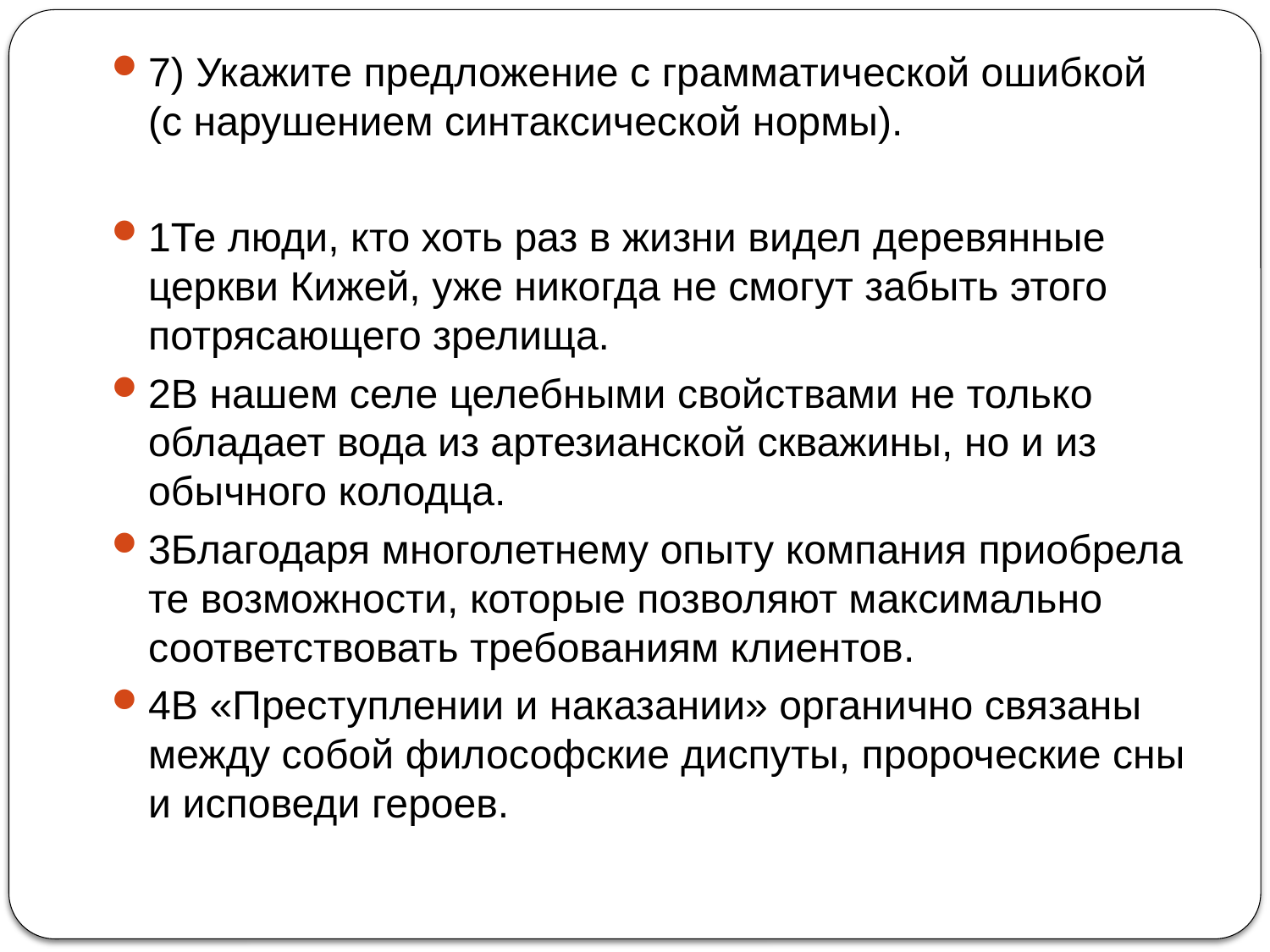

7) Укажите предложение с грамматической ошибкой (с нарушением синтаксической нормы).

1Те люди, кто хоть раз в жизни видел деревянные церкви Кижей, уже никогда не смогут забыть этого потрясающего зрелища.
2В нашем селе целебными свойствами не только обладает вода из артезианской скважины, но и из обычного колодца.
3Благодаря многолетнему опыту компания приобрела те возможности, которые позволяют максимально соответствовать требованиям клиентов.
4В «Преступлении и наказании» органично связаны между собой философские диспуты, пророческие сны и исповеди героев.